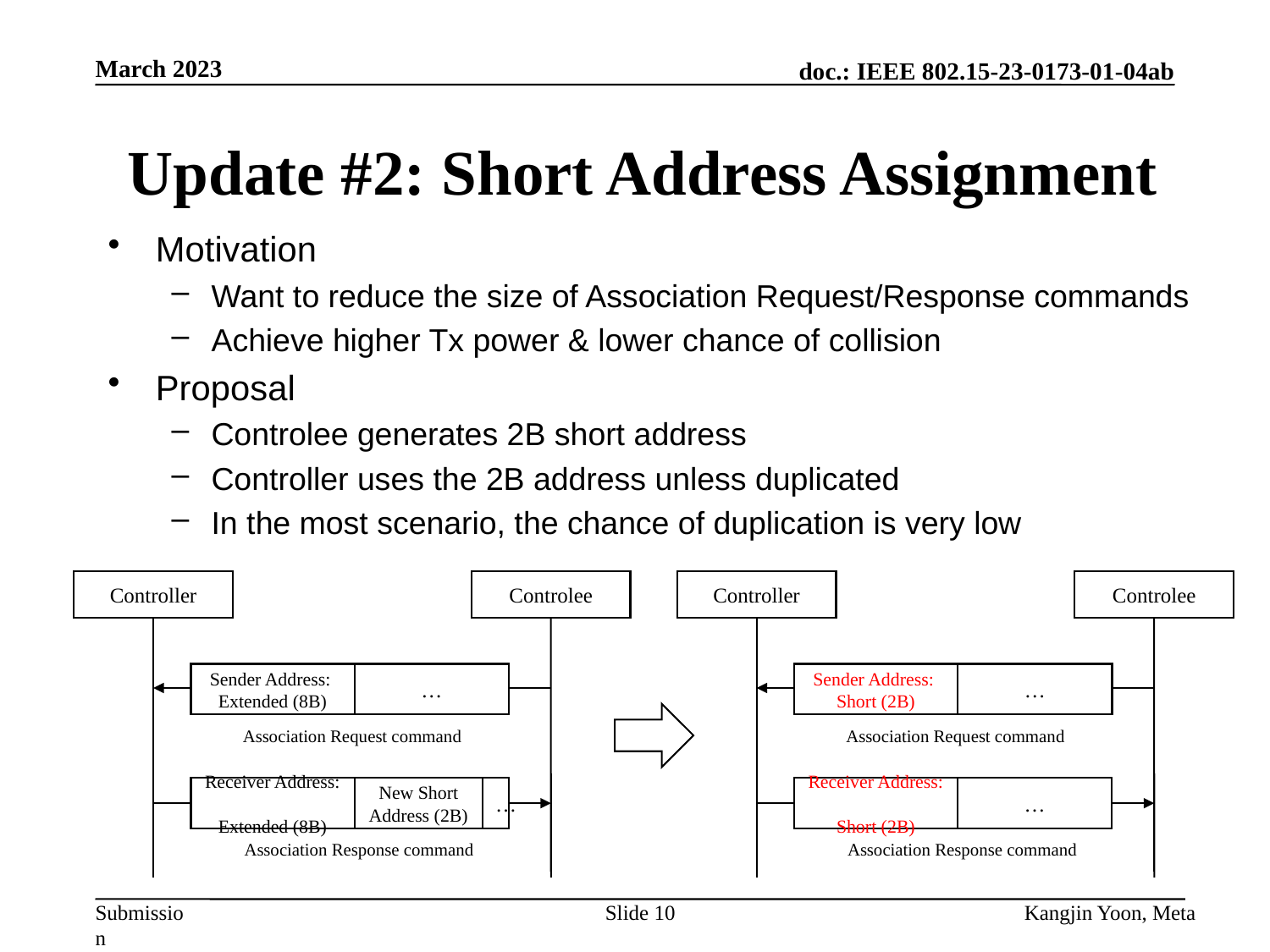

March 2023
# Update #2: Short Address Assignment
Motivation
Want to reduce the size of Association Request/Response commands
Achieve higher Tx power & lower chance of collision
Proposal
Controlee generates 2B short address
Controller uses the 2B address unless duplicated
In the most scenario, the chance of duplication is very low

Controller
Controlee
…
Sender Address:
Extended (8B)
Association Request command
…
New Short Address (2B)
Receiver Address:
Extended (8B)
Association Response command
Controller
Controlee
…
Sender Address:
Short (2B)
Association Request command
…
Receiver Address:
Short (2B)
Association Response command

Slide 10
Kangjin Yoon, Meta